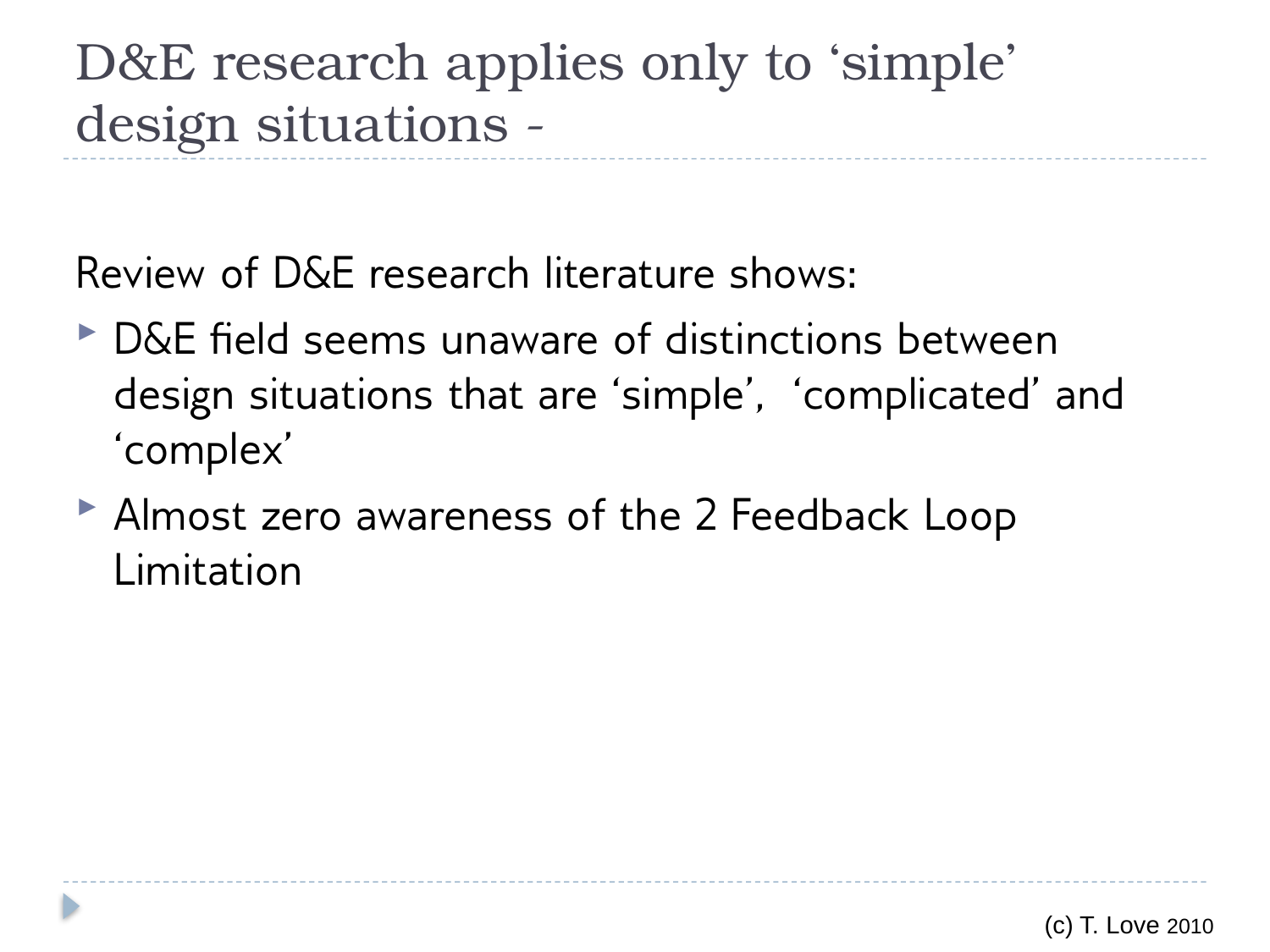

# D&E research applies only to ‘simple’ design situations -
Review of D&E research literature shows:
D&E field seems unaware of distinctions between design situations that are ‘simple’,  ‘complicated’ and ‘complex’
Almost zero awareness of the 2 Feedback Loop Limitation